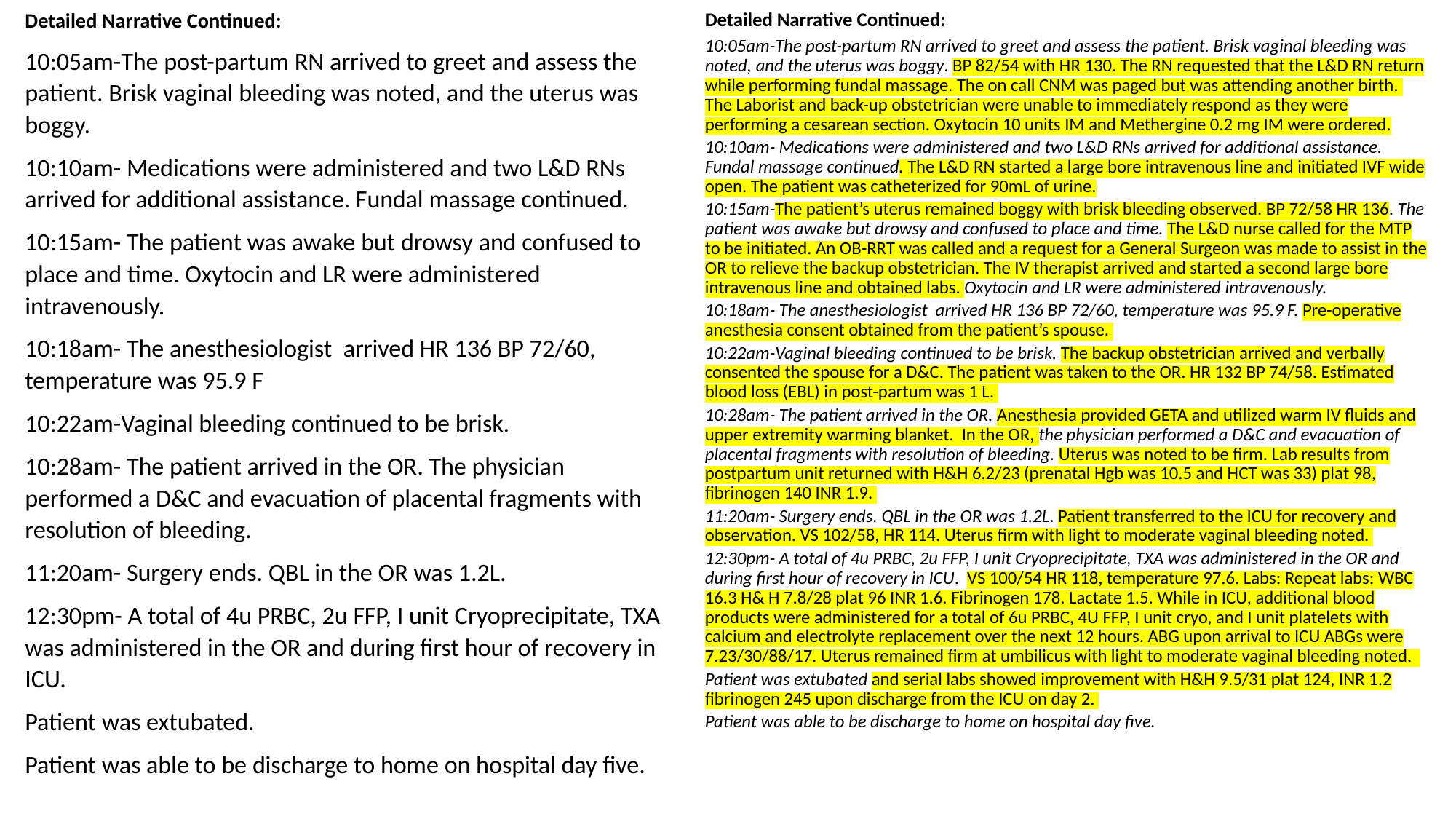

Detailed Narrative Continued:
10:05am-The post-partum RN arrived to greet and assess the patient. Brisk vaginal bleeding was noted, and the uterus was boggy.
10:10am- Medications were administered and two L&D RNs arrived for additional assistance. Fundal massage continued.
10:15am- The patient was awake but drowsy and confused to place and time. Oxytocin and LR were administered intravenously.
10:18am- The anesthesiologist  arrived HR 136 BP 72/60, temperature was 95.9 F
10:22am-Vaginal bleeding continued to be brisk.
10:28am- The patient arrived in the OR. The physician performed a D&C and evacuation of placental fragments with resolution of bleeding.
11:20am- Surgery ends. QBL in the OR was 1.2L.
12:30pm- A total of 4u PRBC, 2u FFP, I unit Cryoprecipitate, TXA was administered in the OR and during first hour of recovery in ICU.
Patient was extubated.
Patient was able to be discharge to home on hospital day five.

Detailed Narrative Continued:
10:05am-The post-partum RN arrived to greet and assess the patient. Brisk vaginal bleeding was noted, and the uterus was boggy. BP 82/54 with HR 130. The RN requested that the L&D RN return while performing fundal massage. The on call CNM was paged but was attending another birth.  The Laborist and back-up obstetrician were unable to immediately respond as they were performing a cesarean section. Oxytocin 10 units IM and Methergine 0.2 mg IM were ordered.
10:10am- Medications were administered and two L&D RNs arrived for additional assistance. Fundal massage continued. The L&D RN started a large bore intravenous line and initiated IVF wide open. The patient was catheterized for 90mL of urine.
10:15am-The patient’s uterus remained boggy with brisk bleeding observed. BP 72/58 HR 136. The patient was awake but drowsy and confused to place and time. The L&D nurse called for the MTP to be initiated. An OB-RRT was called and a request for a General Surgeon was made to assist in the OR to relieve the backup obstetrician. The IV therapist arrived and started a second large bore intravenous line and obtained labs. Oxytocin and LR were administered intravenously.
10:18am- The anesthesiologist  arrived HR 136 BP 72/60, temperature was 95.9 F. Pre-operative anesthesia consent obtained from the patient’s spouse.
10:22am-Vaginal bleeding continued to be brisk. The backup obstetrician arrived and verbally consented the spouse for a D&C. The patient was taken to the OR. HR 132 BP 74/58. Estimated blood loss (EBL) in post-partum was 1 L.
10:28am- The patient arrived in the OR. Anesthesia provided GETA and utilized warm IV fluids and upper extremity warming blanket.  In the OR, the physician performed a D&C and evacuation of placental fragments with resolution of bleeding. Uterus was noted to be firm. Lab results from postpartum unit returned with H&H 6.2/23 (prenatal Hgb was 10.5 and HCT was 33) plat 98, fibrinogen 140 INR 1.9.
11:20am- Surgery ends. QBL in the OR was 1.2L. Patient transferred to the ICU for recovery and observation. VS 102/58, HR 114. Uterus firm with light to moderate vaginal bleeding noted.
12:30pm- A total of 4u PRBC, 2u FFP, I unit Cryoprecipitate, TXA was administered in the OR and during first hour of recovery in ICU.  VS 100/54 HR 118, temperature 97.6. Labs: Repeat labs: WBC 16.3 H& H 7.8/28 plat 96 INR 1.6. Fibrinogen 178. Lactate 1.5. While in ICU, additional blood products were administered for a total of 6u PRBC, 4U FFP, I unit cryo, and I unit platelets with calcium and electrolyte replacement over the next 12 hours. ABG upon arrival to ICU ABGs were 7.23/30/88/17. Uterus remained firm at umbilicus with light to moderate vaginal bleeding noted.
Patient was extubated and serial labs showed improvement with H&H 9.5/31 plat 124, INR 1.2 fibrinogen 245 upon discharge from the ICU on day 2.
Patient was able to be discharge to home on hospital day five.